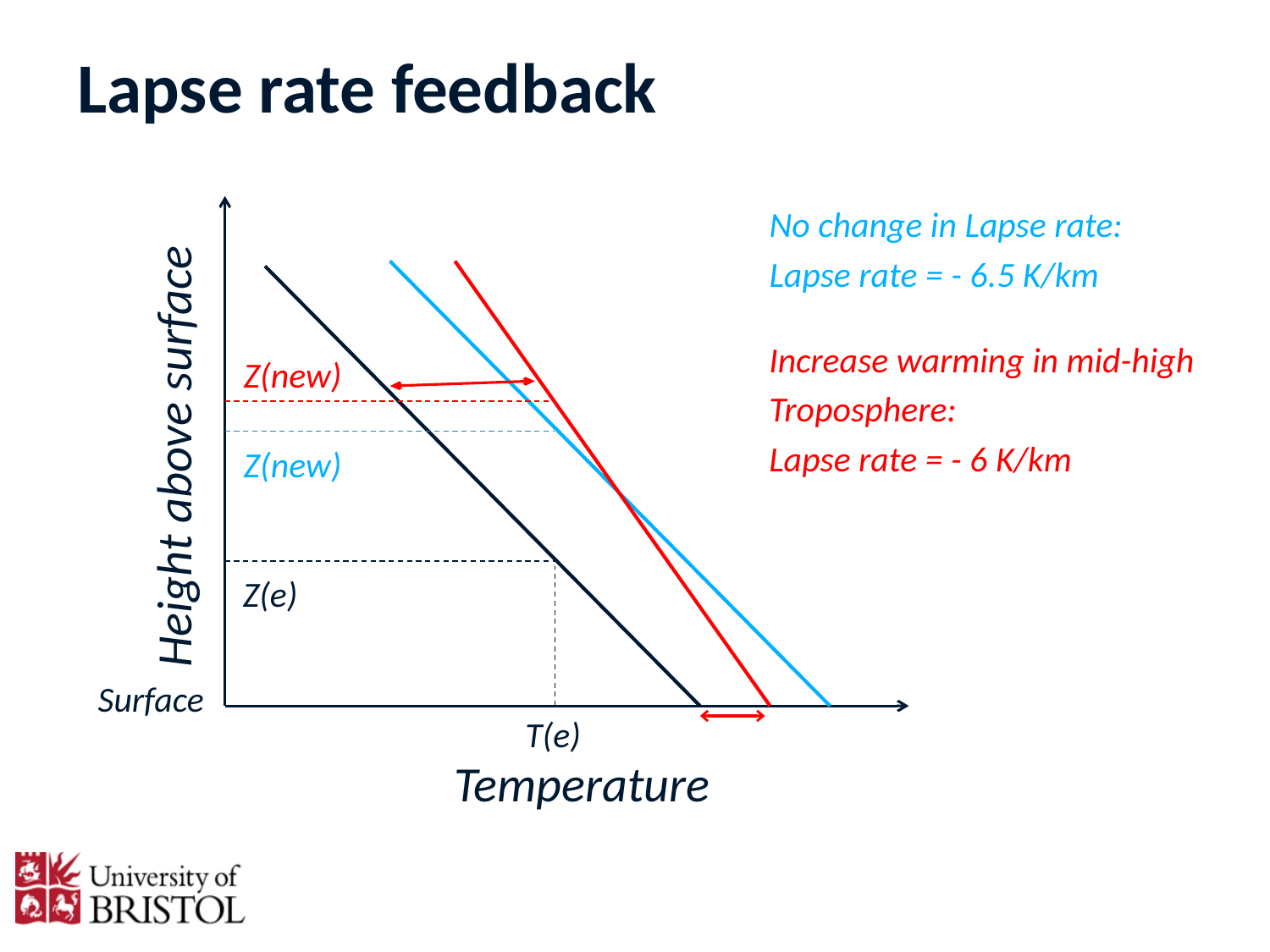

Lapse rate feedback
No change in Lapse rate:
Lapse rate = - 6.5 K/km
Increase warming in mid-high
Troposphere:
Lapse rate = - 6 K/km
Z(new)
Height above surface
Z(new)
Z(e)
Surface
T(e)
Temperature